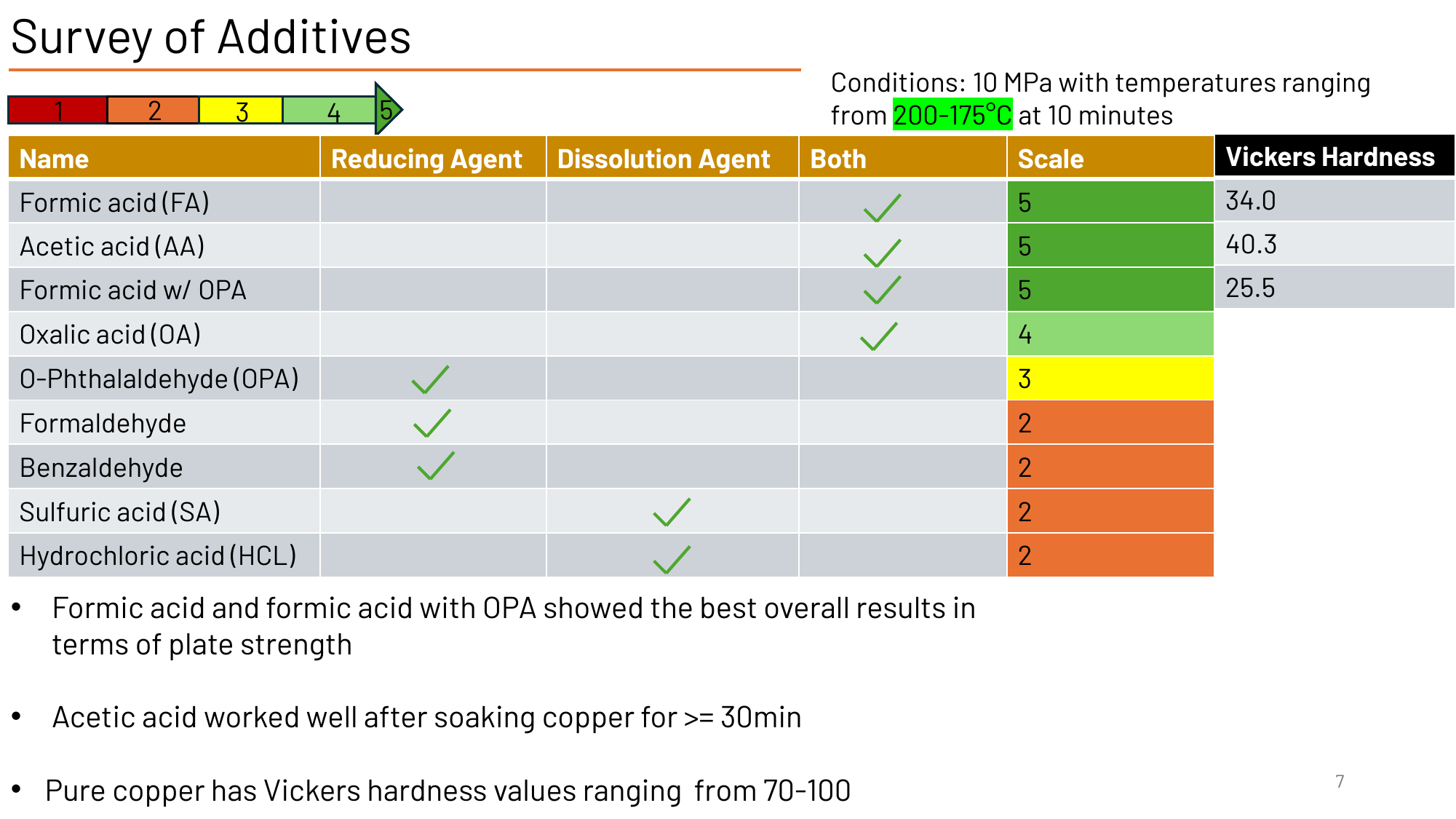

Survey of Additives
Conditions: 10 MPa with temperatures ranging from 200-175°C at 10 minutes

2
1
3

5
4
| Vickers Hardness |
| --- |
| 34.0 |
| 40.3 |
| 25.5 |
| Name | Reducing Agent | Dissolution Agent | Both | Scale |
| --- | --- | --- | --- | --- |
| Formic acid (FA) |  |  |  | 5 |
| Acetic acid (AA) |  |  |  | 5 |
| Formic acid w/ OPA |  |  |  | 5 |
| Oxalic acid (OA) |  |  |  | 4 |
| O-Phthalaldehyde (OPA) |  |  |  | 3 |
| Formaldehyde |  |  |  | 2 |
| Benzaldehyde |  |  |  | 2 |
| Sulfuric acid (SA) |  |  |  | 2 |
| Hydrochloric acid (HCL) |  |  |  | 2 |
Formic acid and formic acid with OPA showed the best overall results in terms of plate strength

Acetic acid worked well after soaking copper for >= 30min

Pure copper has Vickers hardness values ranging  from 70-100

7